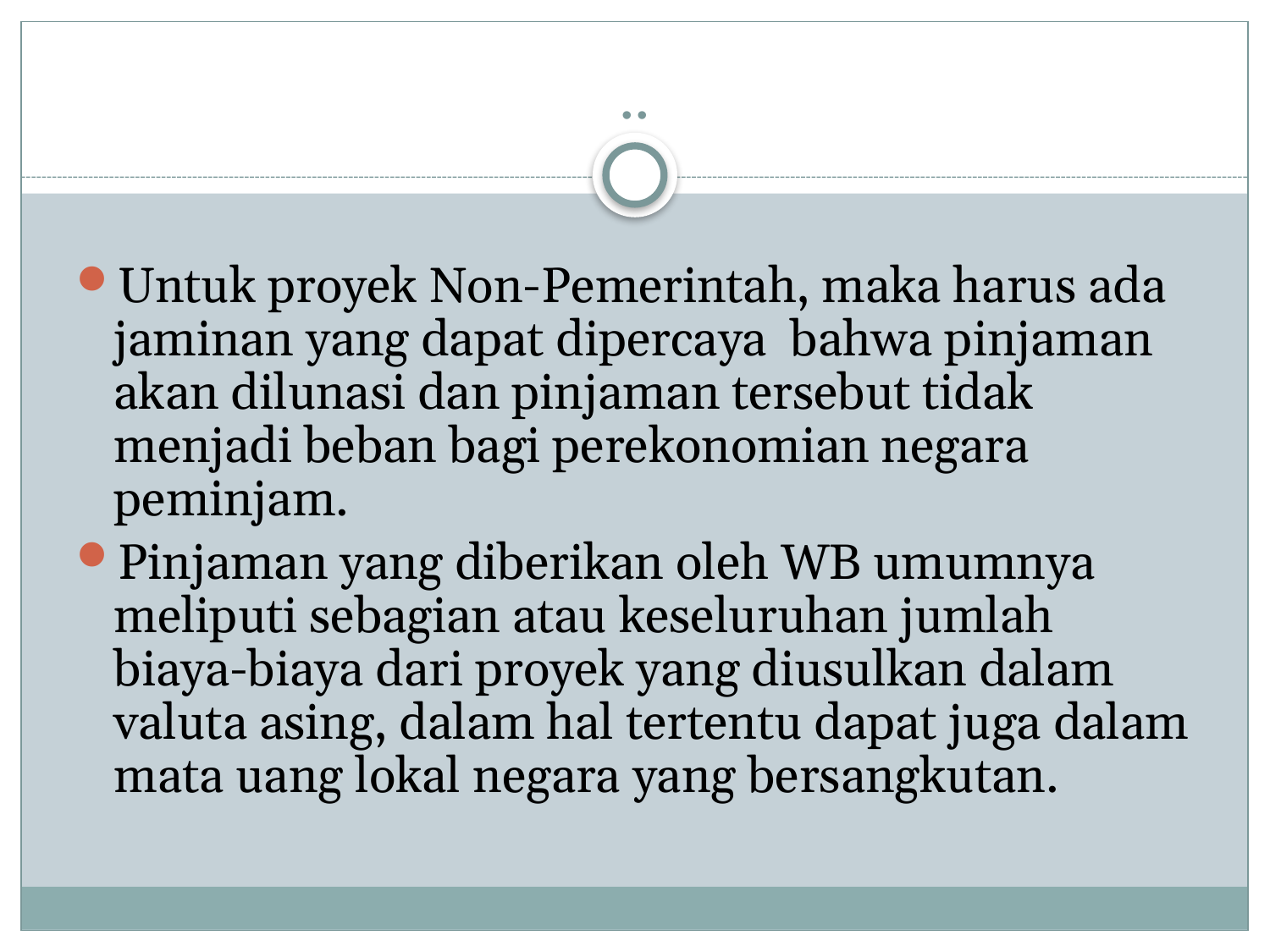

# ..
Untuk proyek Non-Pemerintah, maka harus ada jaminan yang dapat dipercaya  bahwa pinjaman akan dilunasi dan pinjaman tersebut tidak menjadi beban bagi perekonomian negara peminjam.
Pinjaman yang diberikan oleh WB umumnya meliputi sebagian atau keseluruhan jumlah biaya-biaya dari proyek yang diusulkan dalam valuta asing, dalam hal tertentu dapat juga dalam mata uang lokal negara yang bersangkutan.